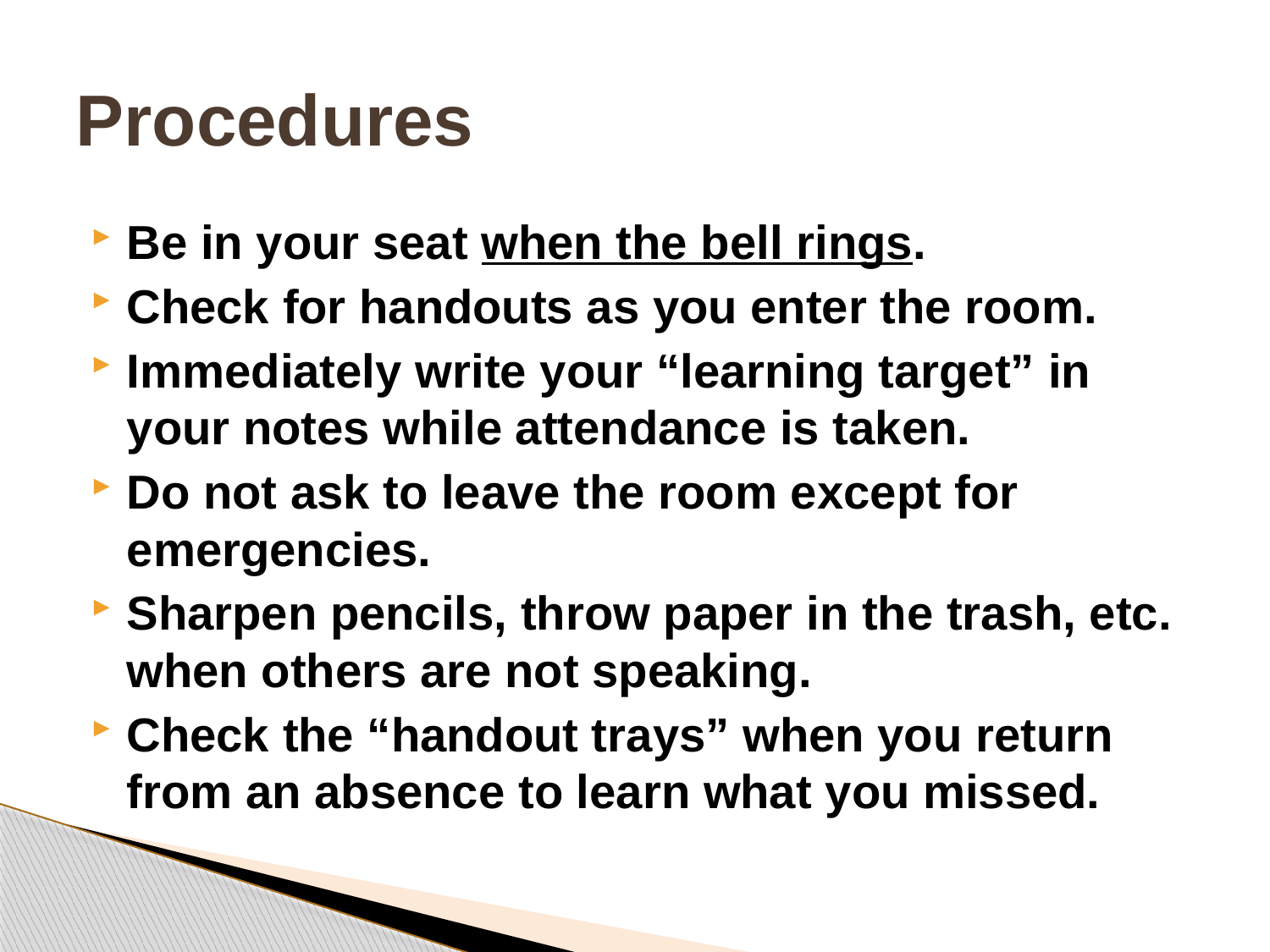

# Procedures
Be in your seat when the bell rings.
Check for handouts as you enter the room.
Immediately write your “learning target” in your notes while attendance is taken.
Do not ask to leave the room except for emergencies.
Sharpen pencils, throw paper in the trash, etc. when others are not speaking.
Check the “handout trays” when you return from an absence to learn what you missed.